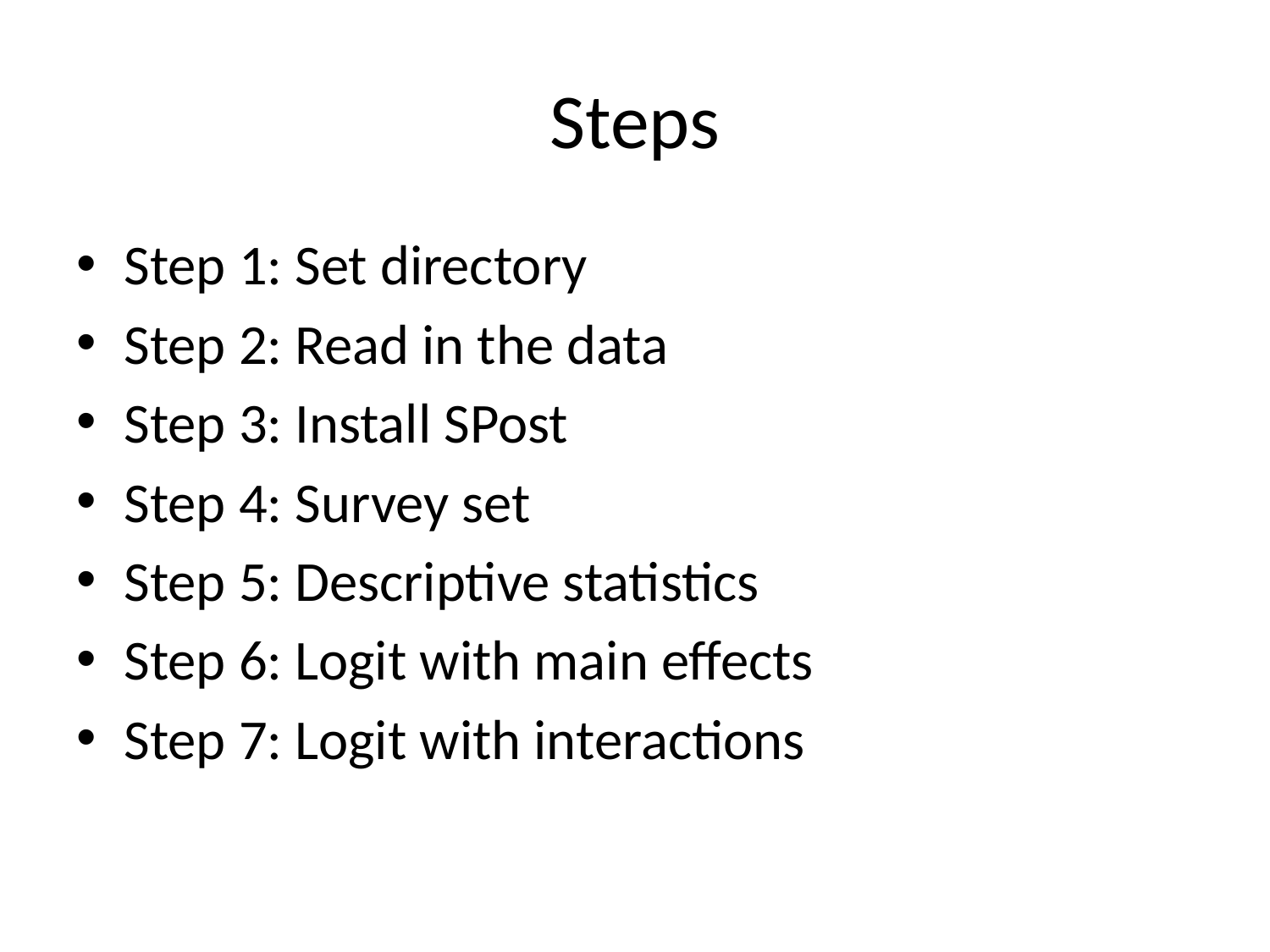

# Steps
Step 1: Set directory
Step 2: Read in the data
Step 3: Install SPost
Step 4: Survey set
Step 5: Descriptive statistics
Step 6: Logit with main effects
Step 7: Logit with interactions